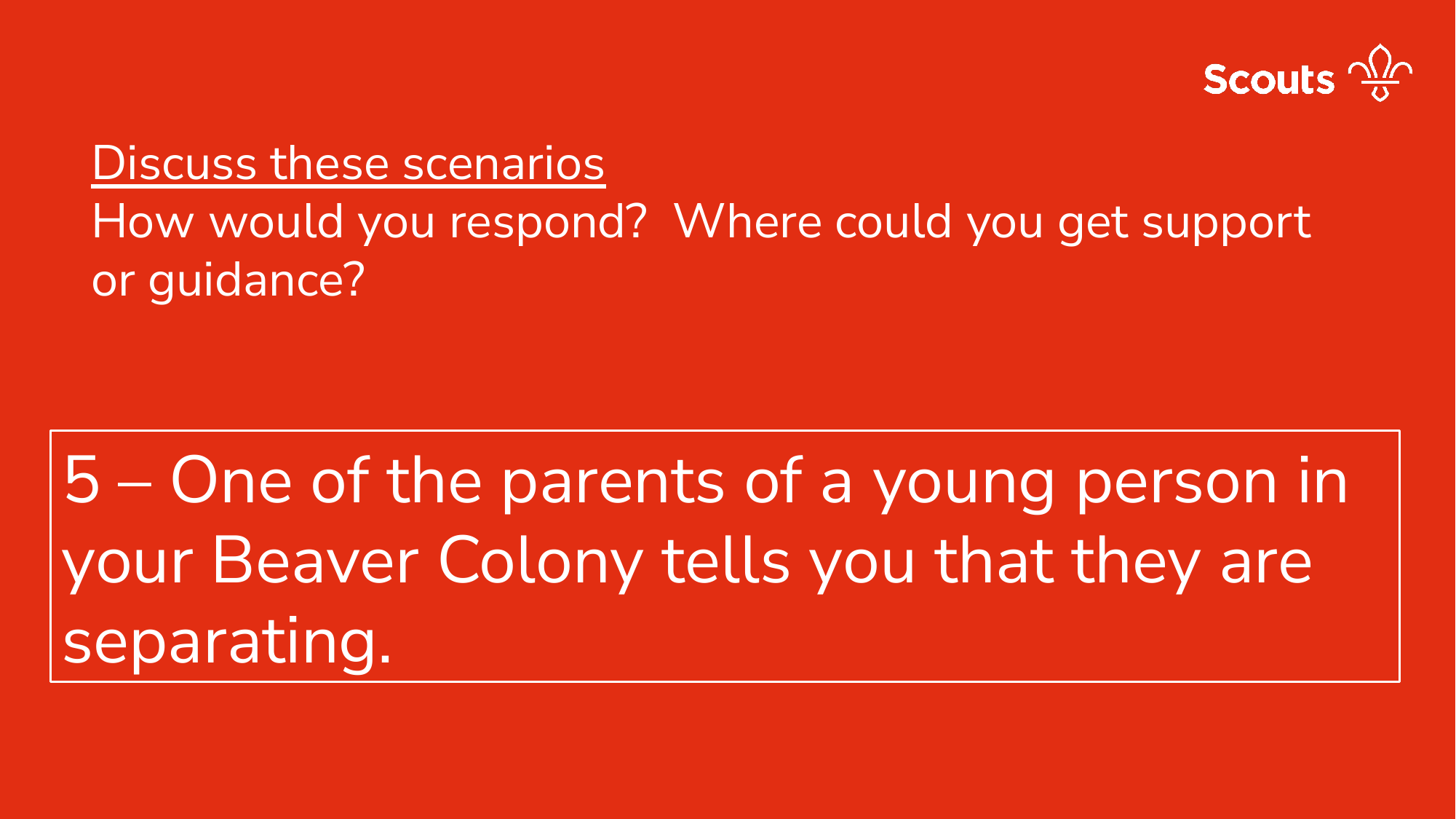

Discuss these scenarios
How would you respond?  Where could you get support or guidance?
5 – One of the parents of a young person in your Beaver Colony tells you that they are separating.